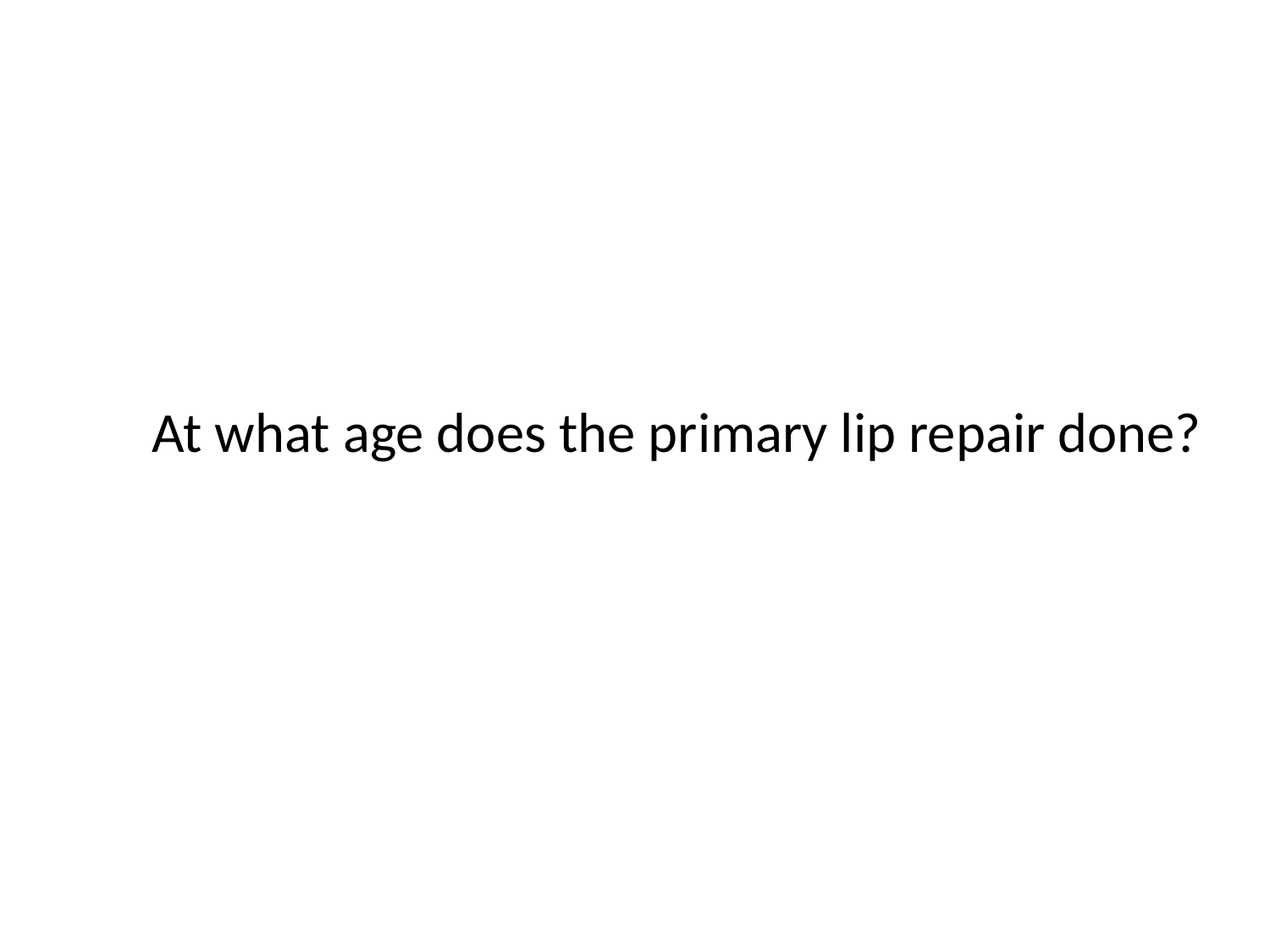

At what age does the primary lip repair done?